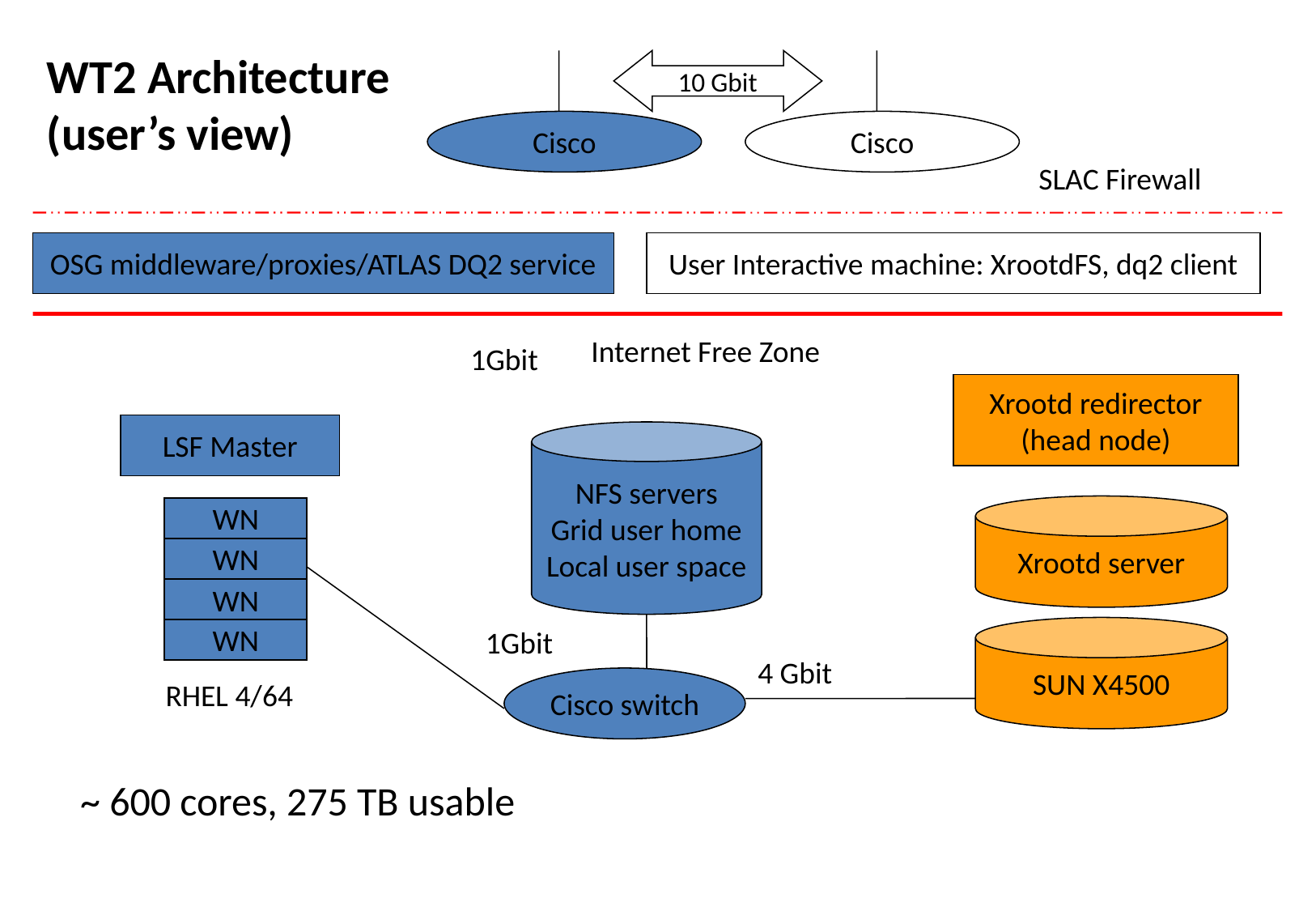

WT2 Architecture
(user’s view)

10 Gbit

Cisco
Cisco
SLAC Firewall

OSG middleware/proxies/ATLAS DQ2 service
User Interactive machine: XrootdFS, dq2 client

Internet Free Zone
1Gbit
Xrootd redirector
(head node)
LSF Master
NFS servers
Grid user home
Local user space
Xrootd server
WN
WN

WN

1Gbit
SUN X4500
WN
4 Gbit
Cisco switch
RHEL 4/64

~ 600 cores, 275 TB usable